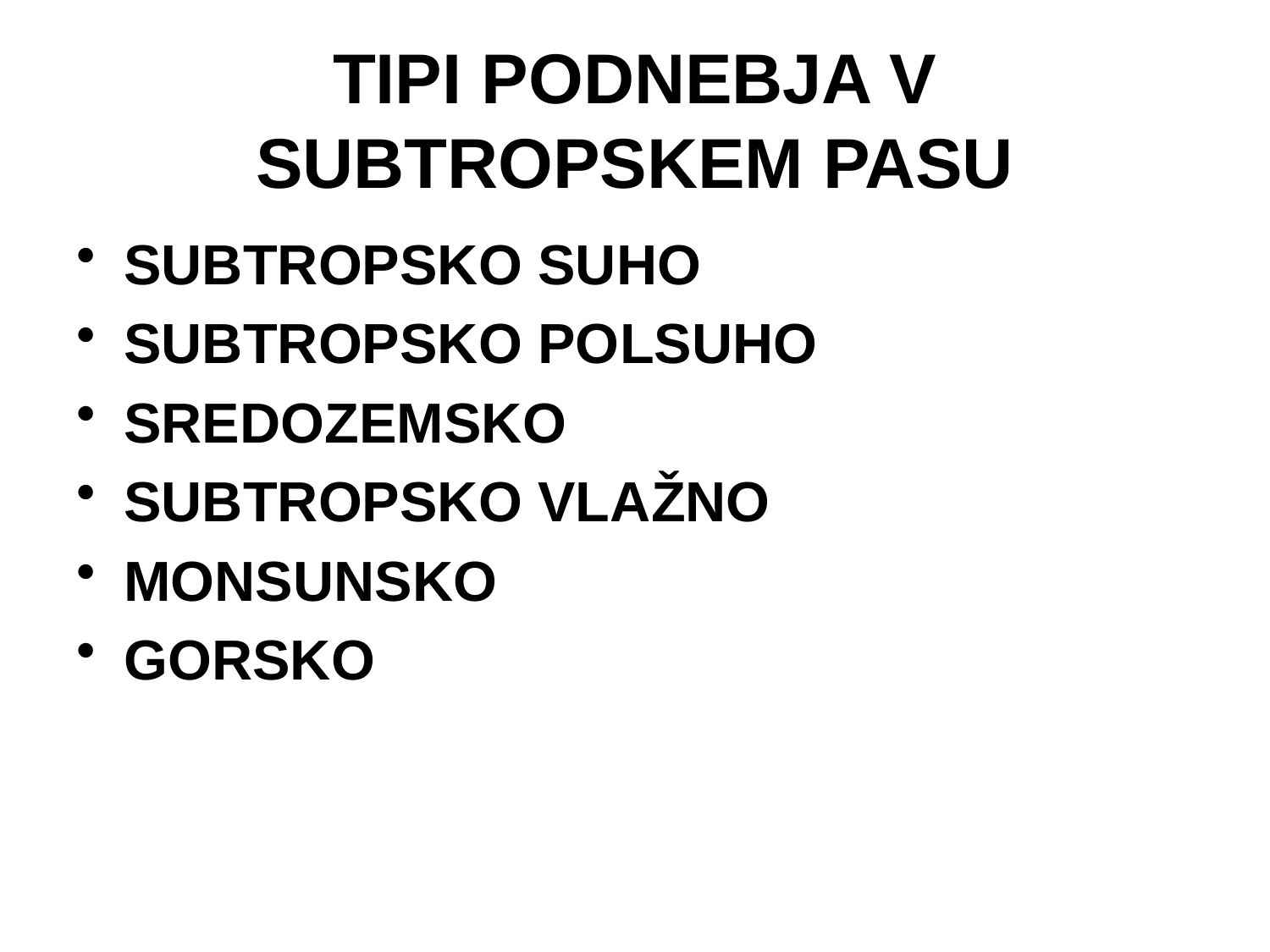

# TIPI PODNEBJA V SUBTROPSKEM PASU
SUBTROPSKO SUHO
SUBTROPSKO POLSUHO
SREDOZEMSKO
SUBTROPSKO VLAŽNO
MONSUNSKO
GORSKO